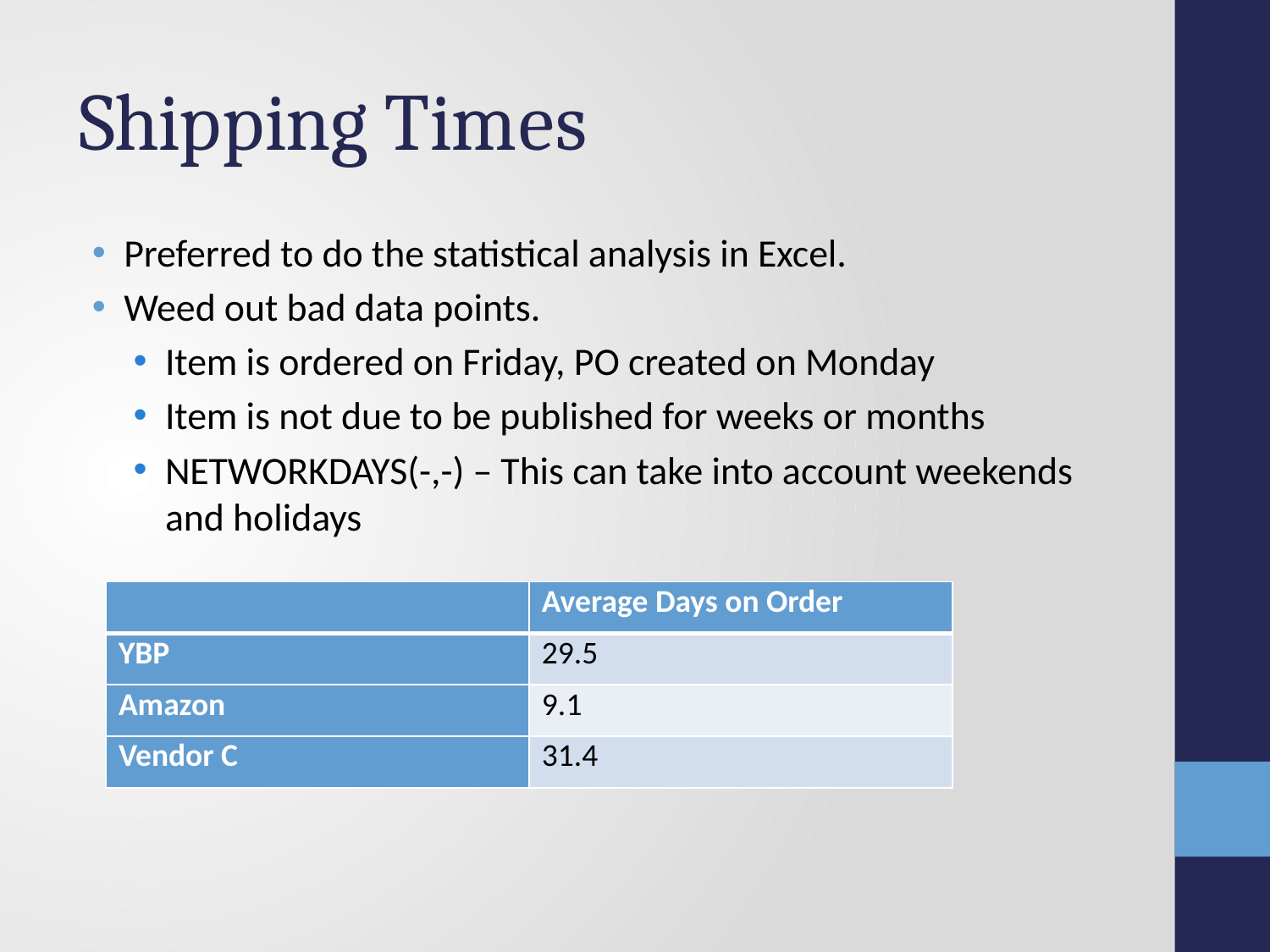

# Shipping Times
Preferred to do the statistical analysis in Excel.
Weed out bad data points.
Item is ordered on Friday, PO created on Monday
Item is not due to be published for weeks or months
NETWORKDAYS(-,-) – This can take into account weekends and holidays

|  | Average Days on Order |
| --- | --- |
| YBP | 29.5 |
| Amazon | 9.1 |
| Vendor C | 31.4 |